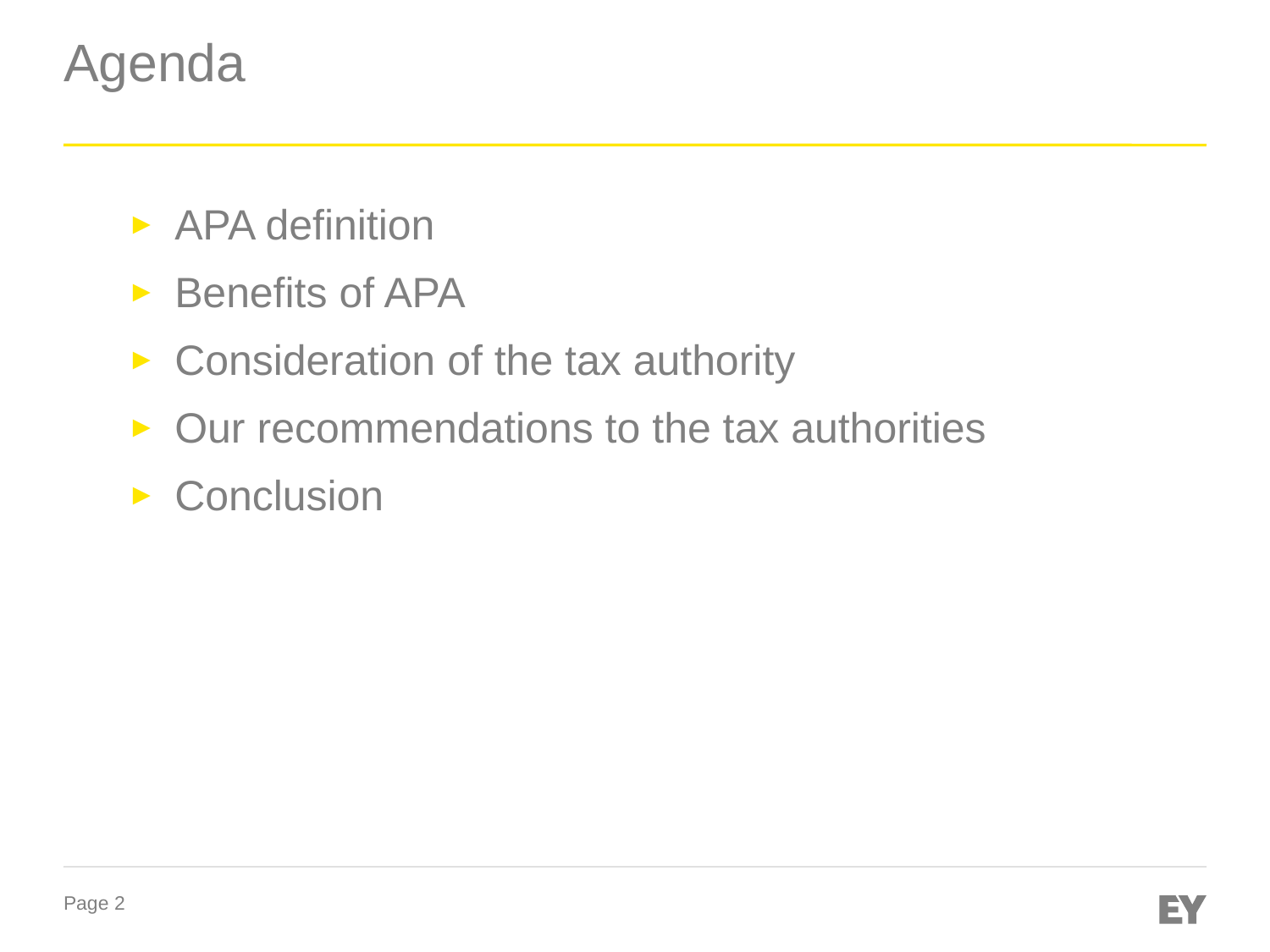

# Agenda
APA definition
Benefits of APA
Consideration of the tax authority
Our recommendations to the tax authorities
Conclusion